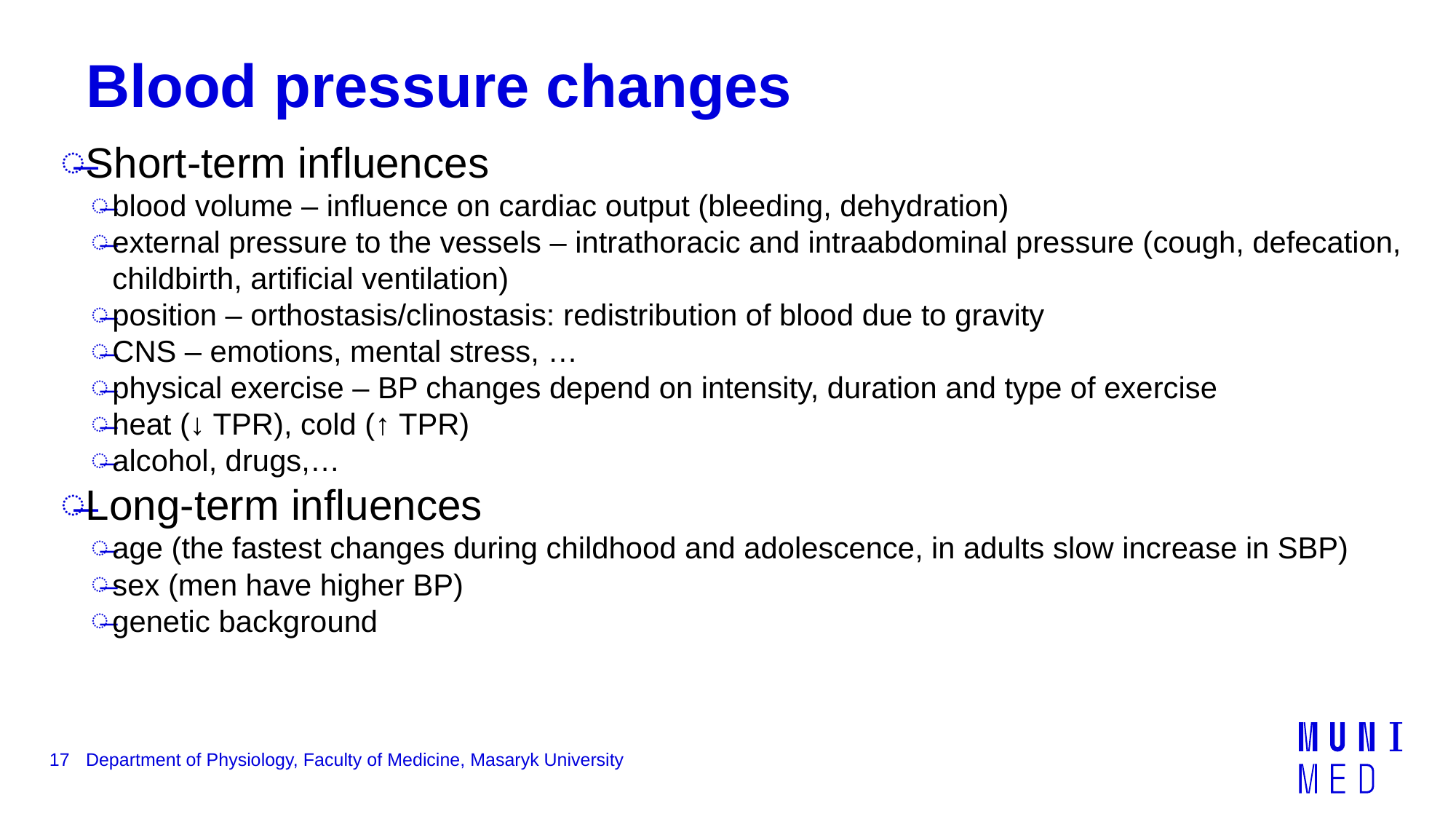

# Blood pressure changes
Short-term influences
blood volume – influence on cardiac output (bleeding, dehydration)
external pressure to the vessels – intrathoracic and intraabdominal pressure (cough, defecation, childbirth, artificial ventilation)
position – orthostasis/clinostasis: redistribution of blood due to gravity
CNS – emotions, mental stress, …
physical exercise – BP changes depend on intensity, duration and type of exercise
heat (↓ TPR), cold (↑ TPR)
alcohol, drugs,…
Long-term influences
age (the fastest changes during childhood and adolescence, in adults slow increase in SBP)
sex (men have higher BP)
genetic background
17
Department of Physiology, Faculty of Medicine, Masaryk University